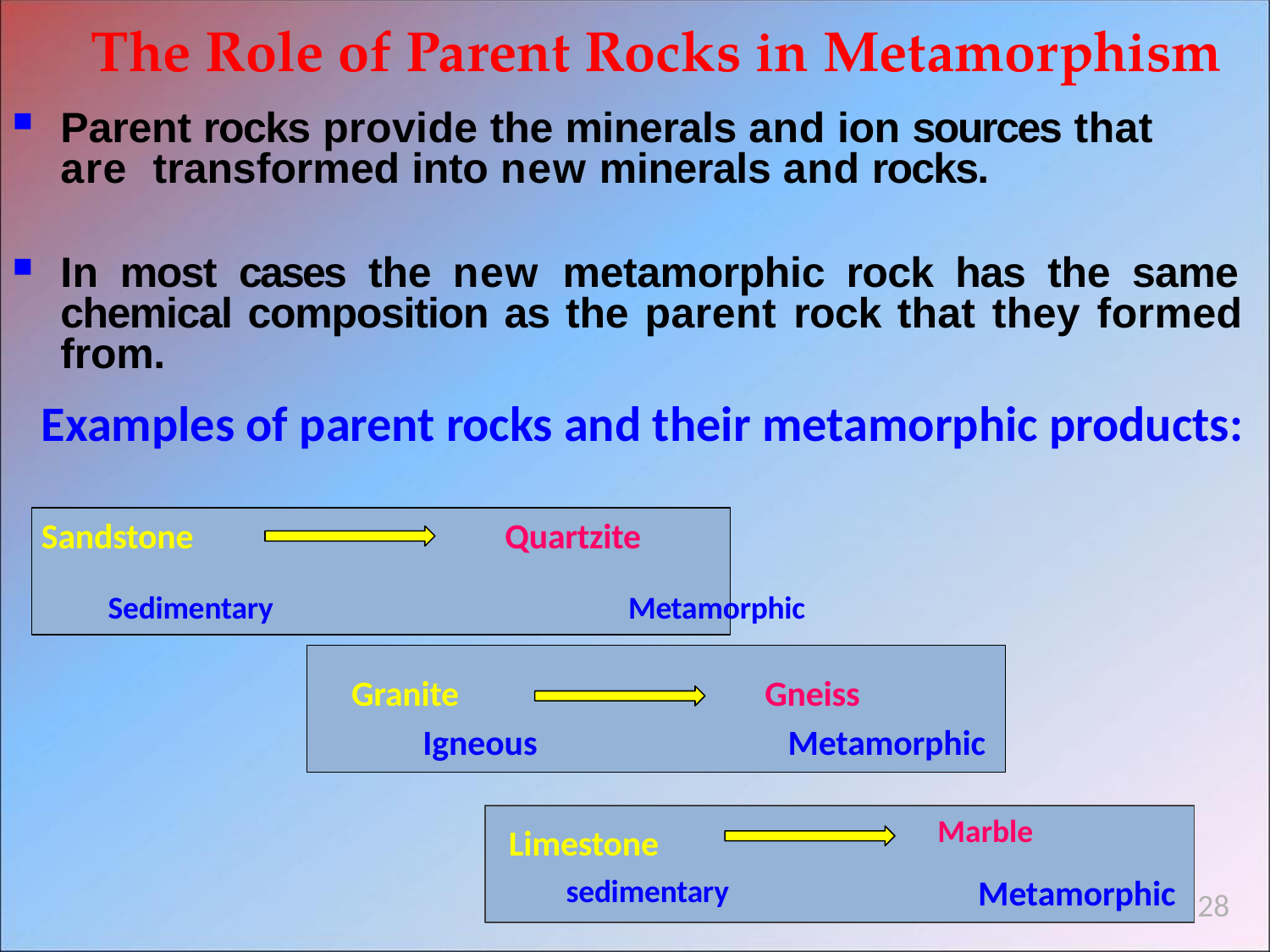

# The Role of Parent Rocks in Metamorphism
Parent rocks provide the minerals and ion sources that are  transformed into new minerals and rocks.

In most cases the new metamorphic rock has the same  chemical composition as the parent rock that they formed  from.
Examples of parent rocks and their metamorphic products:

Sandstone	Quartzite

Sedimentary	Metamorphic

Granite
Igneous
Gneiss
Metamorphic

Marble
Limestone
sedimentary

Metamorphic
28